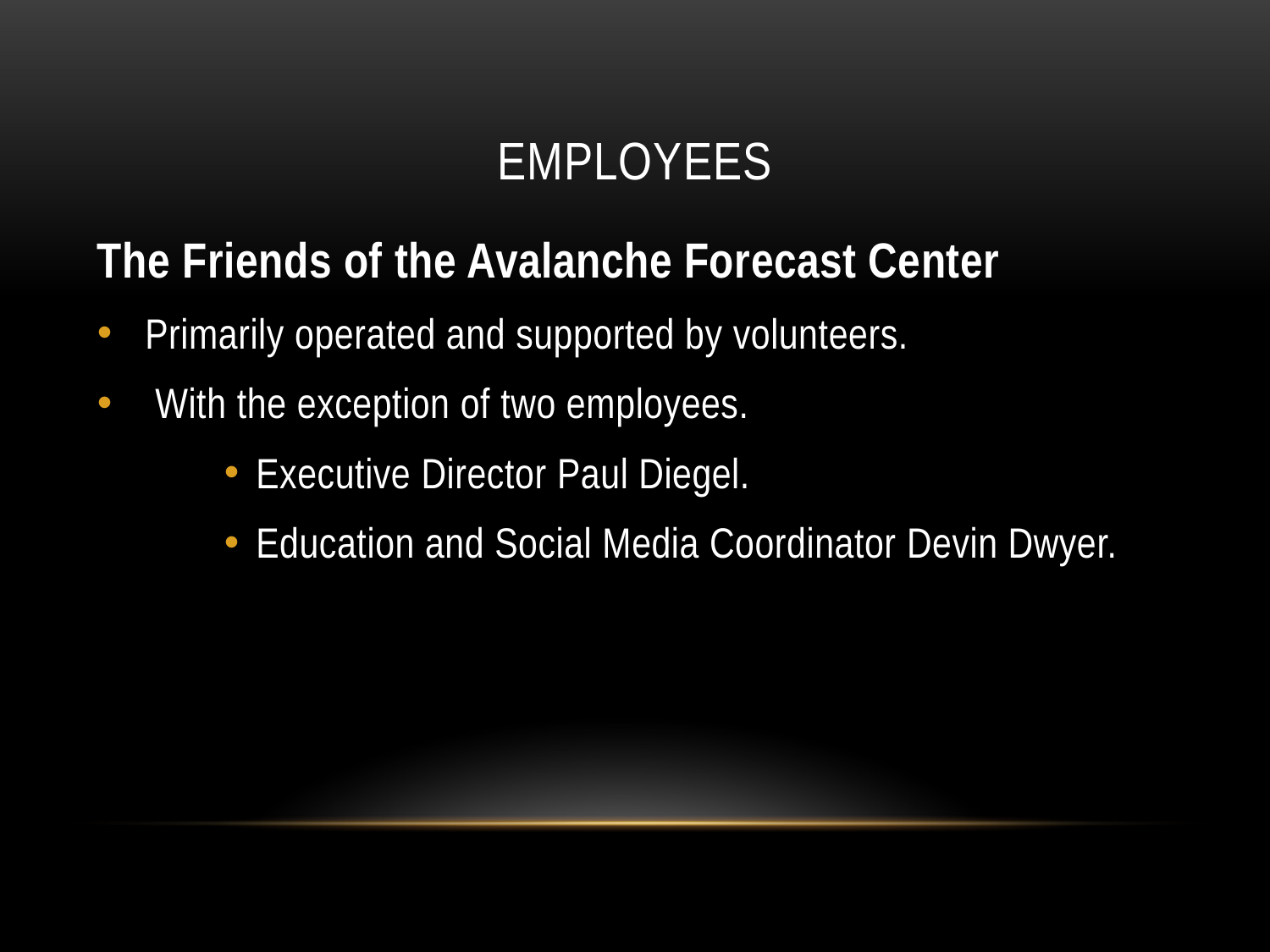

# Employees
The Friends of the Avalanche Forecast Center
Primarily operated and supported by volunteers.
 With the exception of two employees.
Executive Director Paul Diegel.
Education and Social Media Coordinator Devin Dwyer.